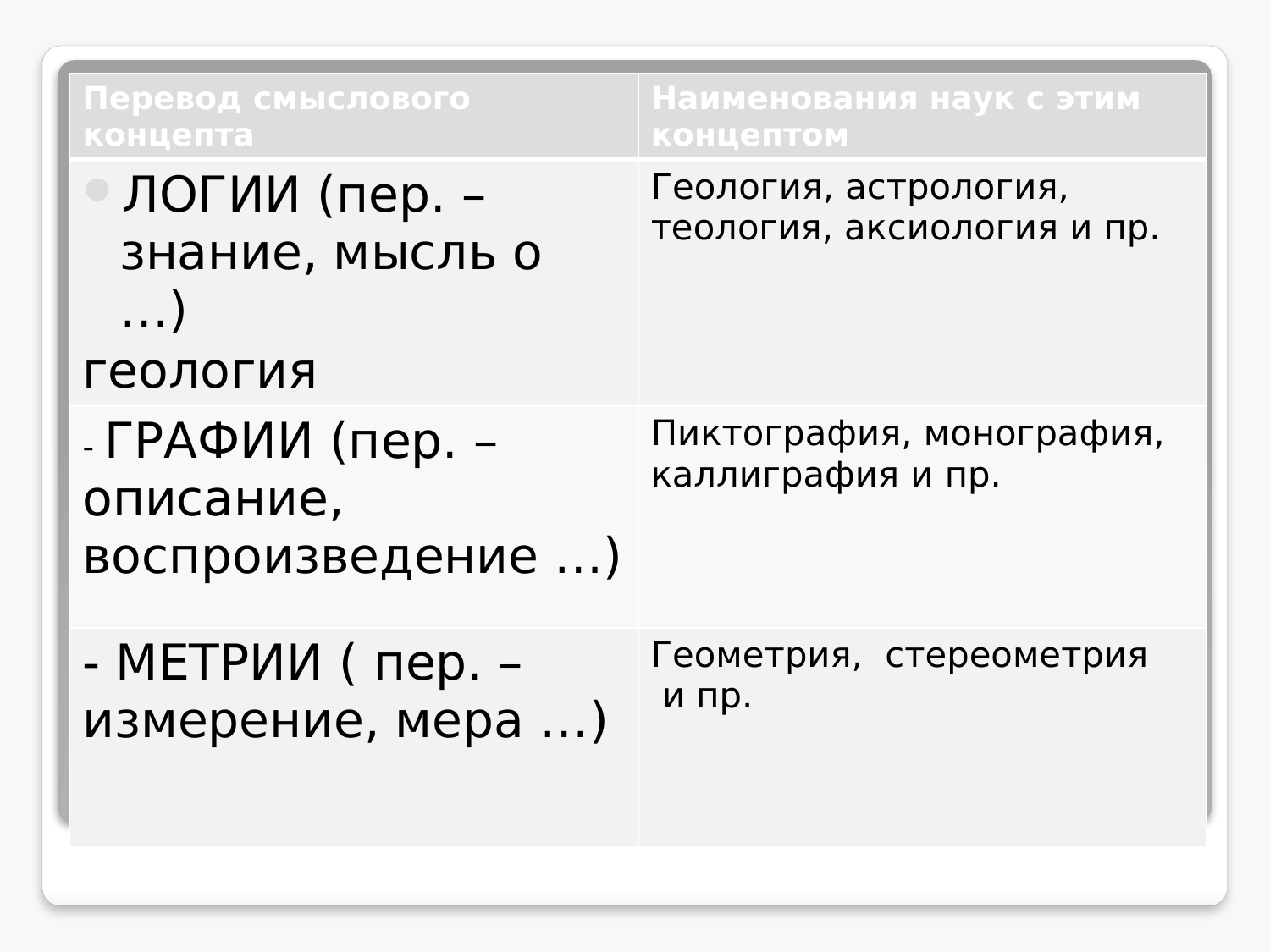

| Перевод смыслового концепта | Наименования наук с этим концептом |
| --- | --- |
| ЛОГИИ (пер. – знание, мысль о …) геология | Геология, астрология, теология, аксиология и пр. |
| - ГРАФИИ (пер. – описание, воспроизведение …) | Пиктография, монография, каллиграфия и пр. |
| - МЕТРИИ ( пер. – измерение, мера …) | Геометрия, стереометрия и пр. |